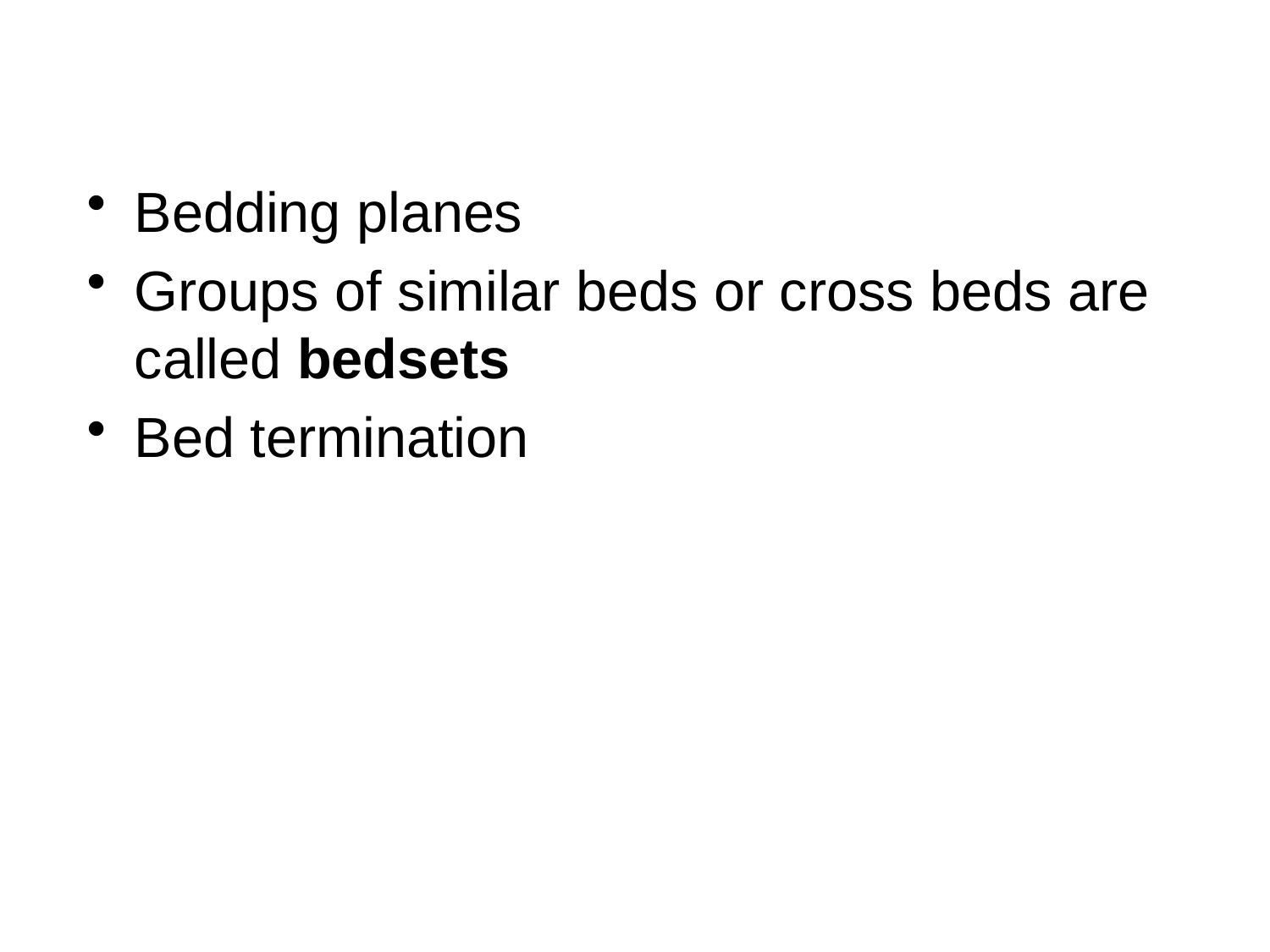

Bedding planes
Groups of similar beds or cross beds are called bedsets
Bed termination